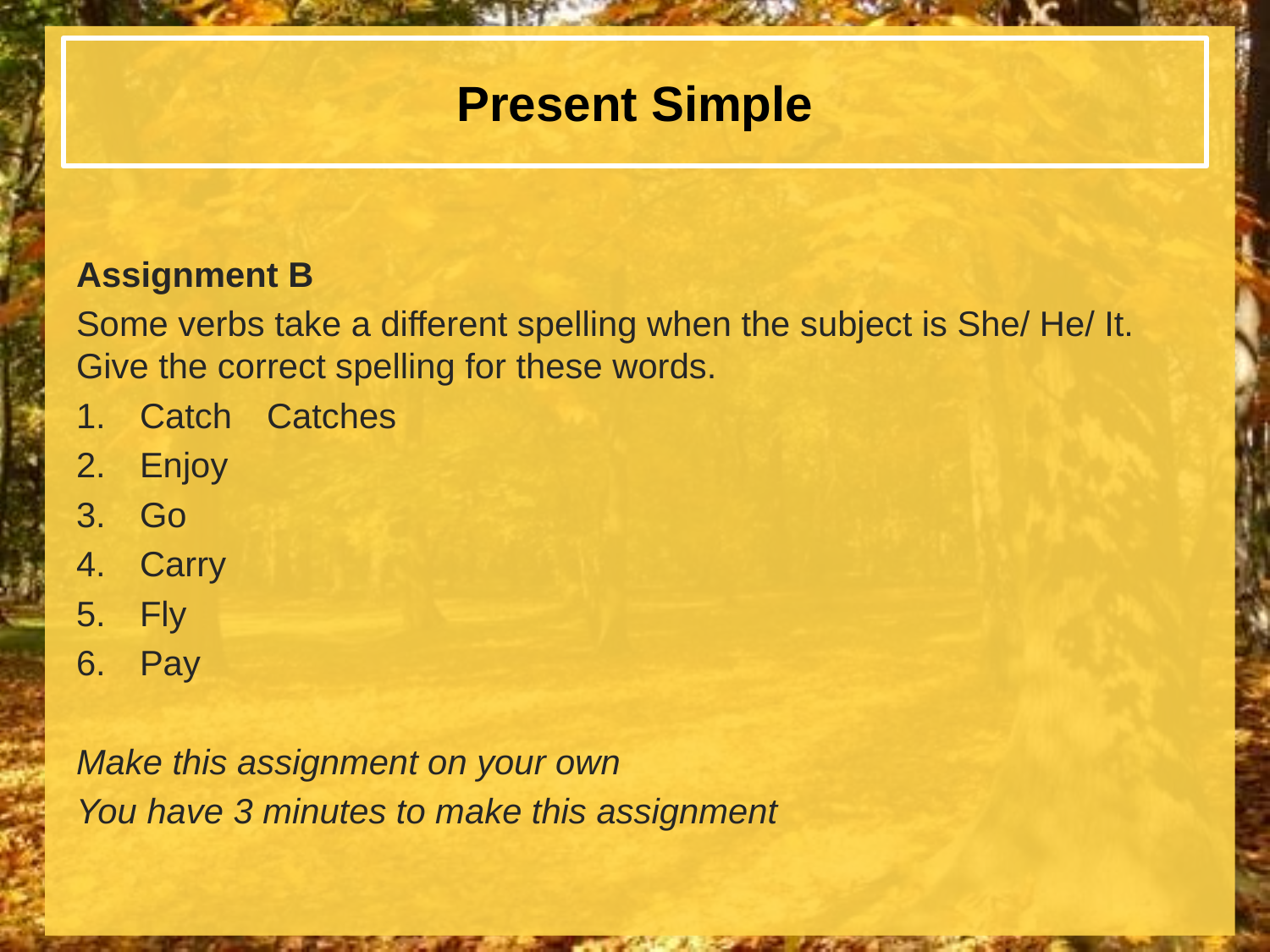

# Present Simple

Assignment B
Some verbs take a different spelling when the subject is She/ He/ It. Give the correct spelling for these words.
Catch	Catches
Enjoy
Go
Carry
Fly
Pay

Make this assignment on your own
You have 3 minutes to make this assignment